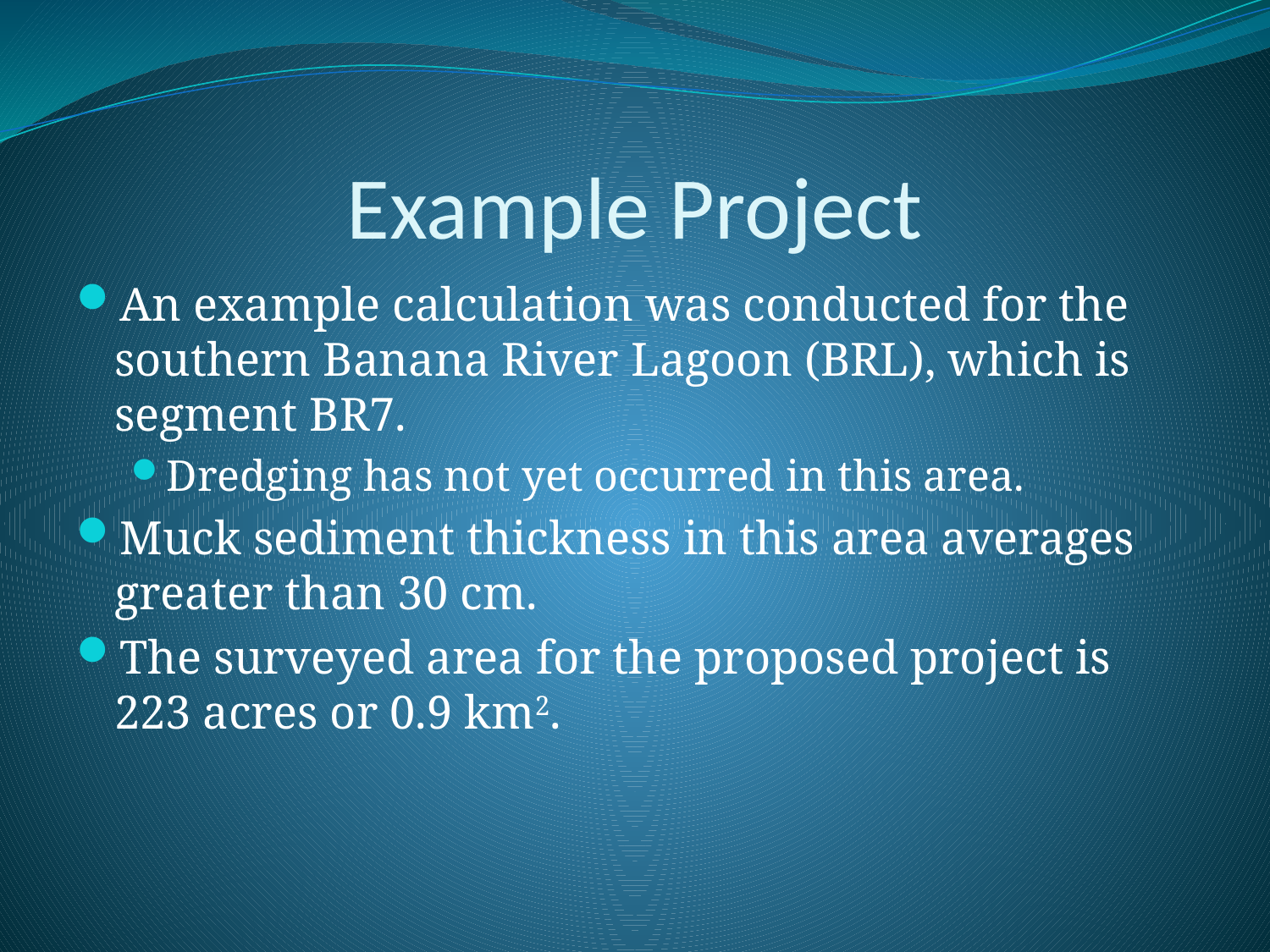

# Example Project
An example calculation was conducted for the southern Banana River Lagoon (BRL), which is segment BR7.
Dredging has not yet occurred in this area.
Muck sediment thickness in this area averages greater than 30 cm.
The surveyed area for the proposed project is 223 acres or 0.9 km2.